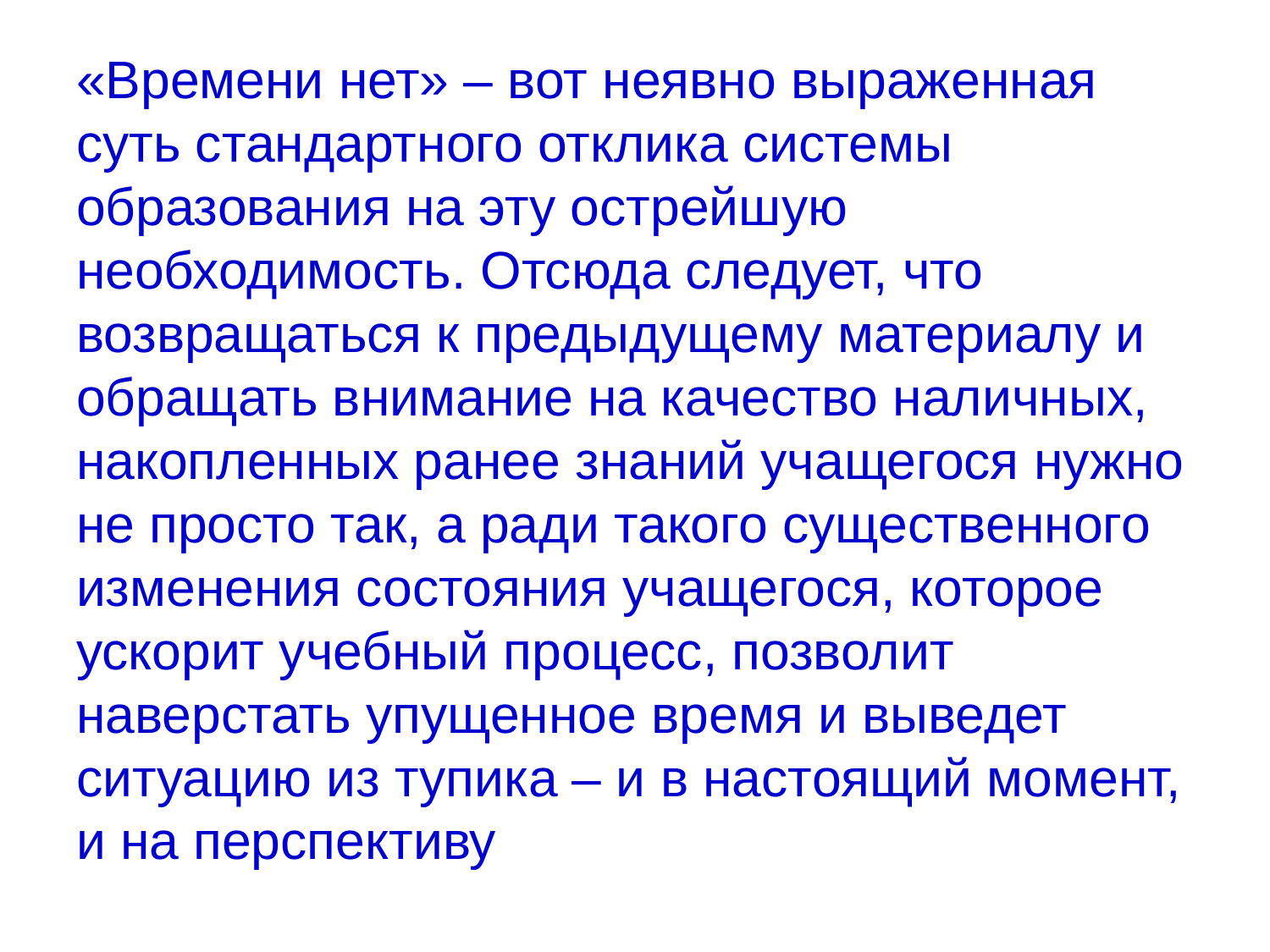

# «Времени нет» – вот неявно выраженная суть стандартного отклика системы образования на эту острейшую необходимость. Отсюда следует, что возвращаться к предыдущему материалу и обращать внимание на качество наличных, накопленных ранее знаний учащегося нужно не просто так, а ради такого существенного изменения состояния учащегося, которое ускорит учебный процесс, позволит наверстать упущенное время и выведет ситуацию из тупика – и в настоящий момент, и на перспективу